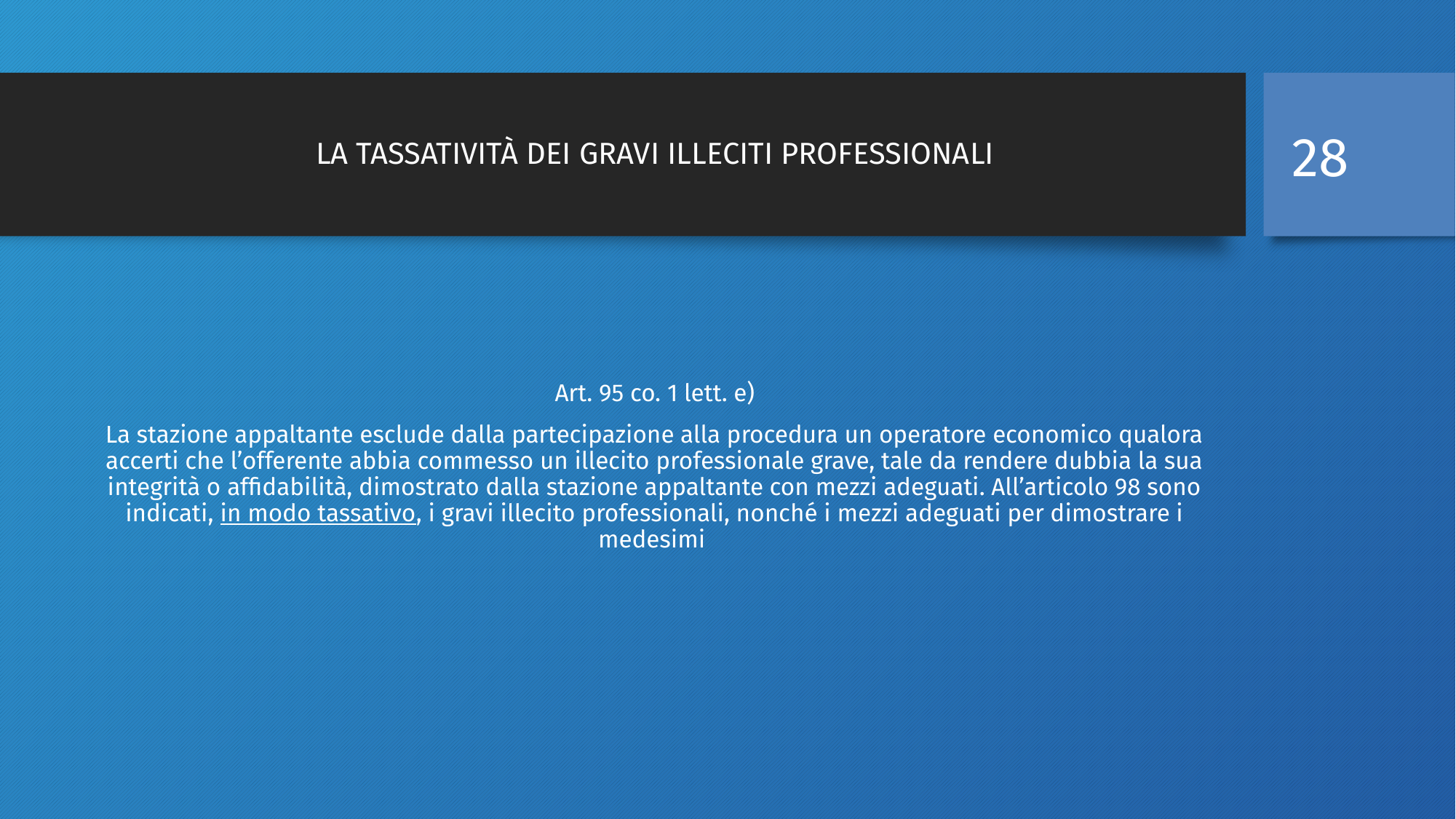

28
# LA TASSATIVITÀ DEI GRAVI ILLECITI PROFESSIONALI
Art. 95 co. 1 lett. e)
La stazione appaltante esclude dalla partecipazione alla procedura un operatore economico qualora accerti che l’offerente abbia commesso un illecito professionale grave, tale da rendere dubbia la sua integrità o affidabilità, dimostrato dalla stazione appaltante con mezzi adeguati. All’articolo 98 sono indicati, in modo tassativo, i gravi illecito professionali, nonché i mezzi adeguati per dimostrare i medesimi